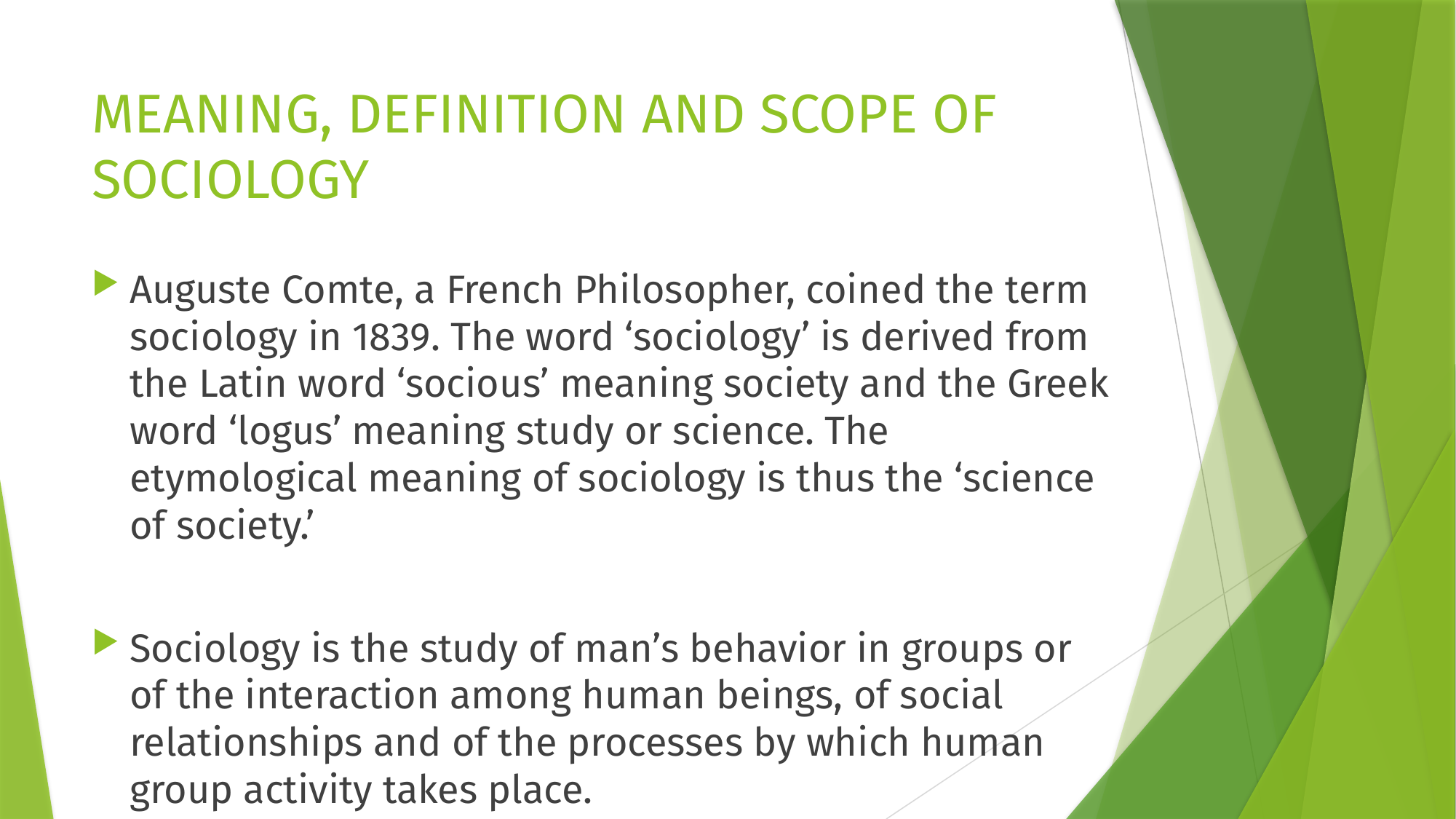

# MEANING, DEFINITION AND SCOPE OF SOCIOLOGY
Auguste Comte, a French Philosopher, coined the term sociology in 1839. The word ‘sociology’ is derived from the Latin word ‘socious’ meaning society and the Greek word ‘logus’ meaning study or science. The etymological meaning of sociology is thus the ‘science of society.’

Sociology is the study of man’s behavior in groups or of the interaction among human beings, of social relationships and of the processes by which human group activity takes place.